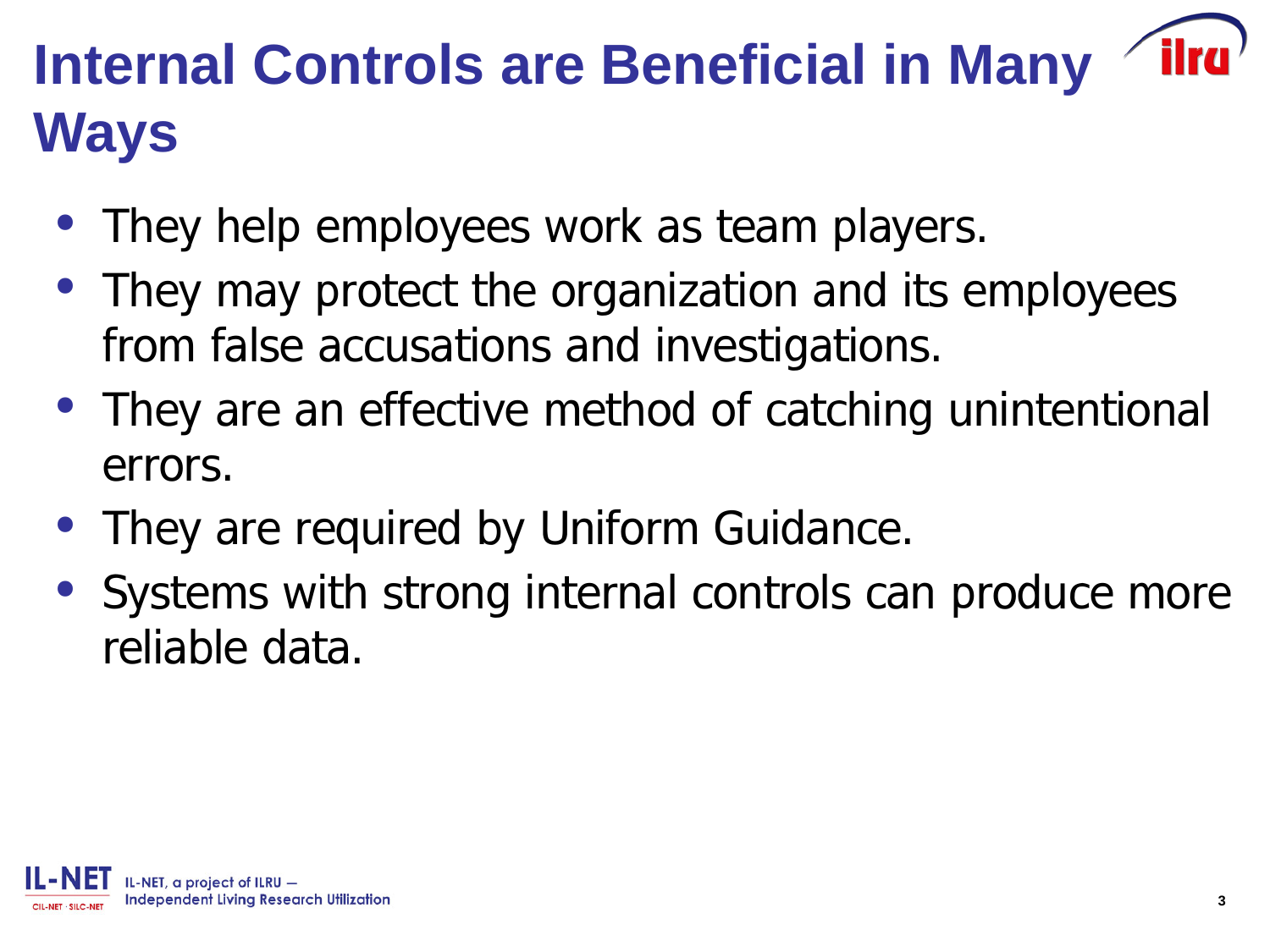

# Internal Controls are Beneficial in Many Ways
They help employees work as team players.
They may protect the organization and its employees from false accusations and investigations.
They are an effective method of catching unintentional errors.
They are required by Uniform Guidance.
Systems with strong internal controls can produce more reliable data.